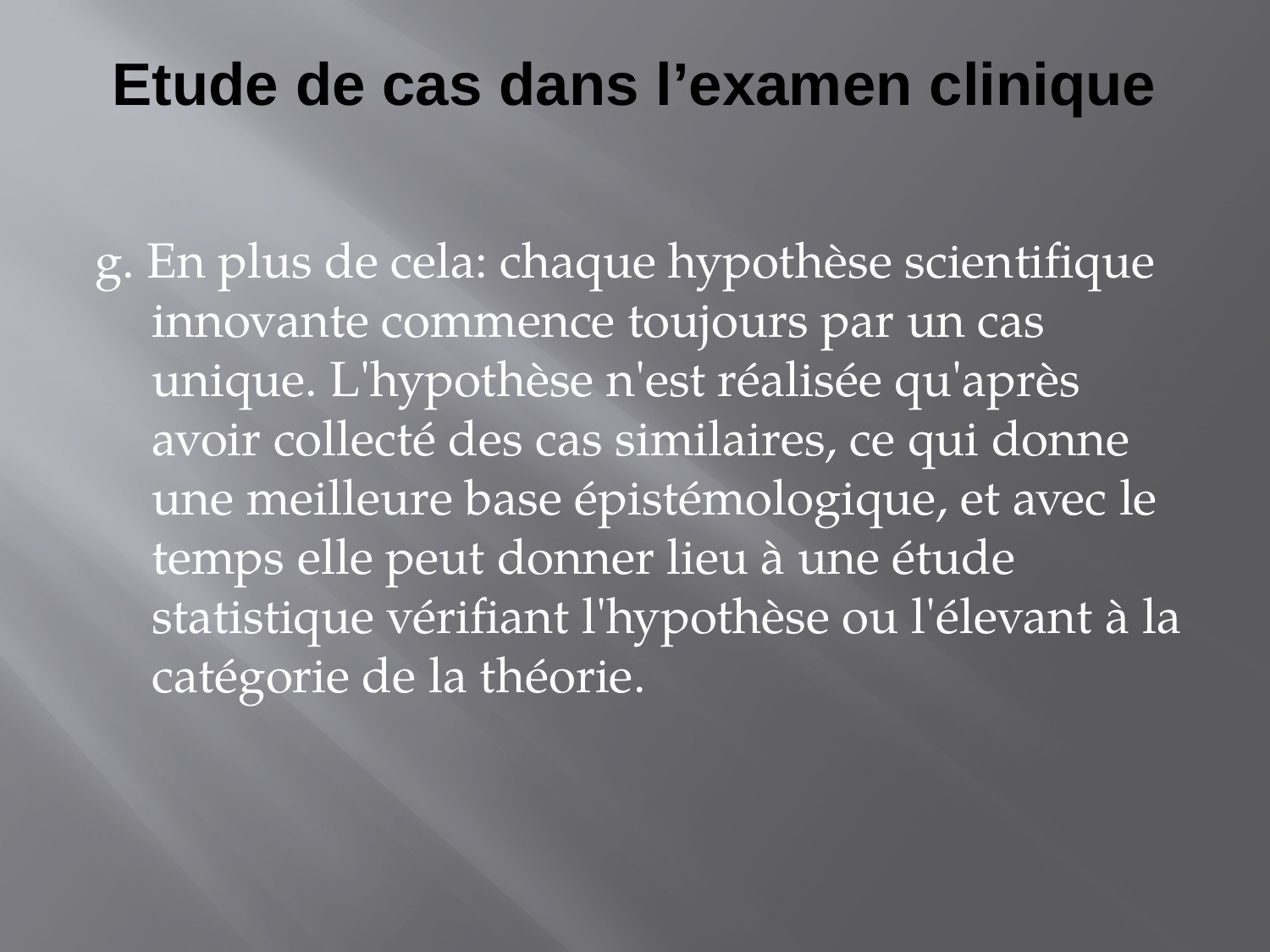

# Etude de cas dans l’examen clinique
g. En plus de cela: chaque hypothèse scientifique innovante commence toujours par un cas unique. L'hypothèse n'est réalisée qu'après avoir collecté des cas similaires, ce qui donne une meilleure base épistémologique, et avec le temps elle peut donner lieu à une étude statistique vérifiant l'hypothèse ou l'élevant à la catégorie de la théorie.